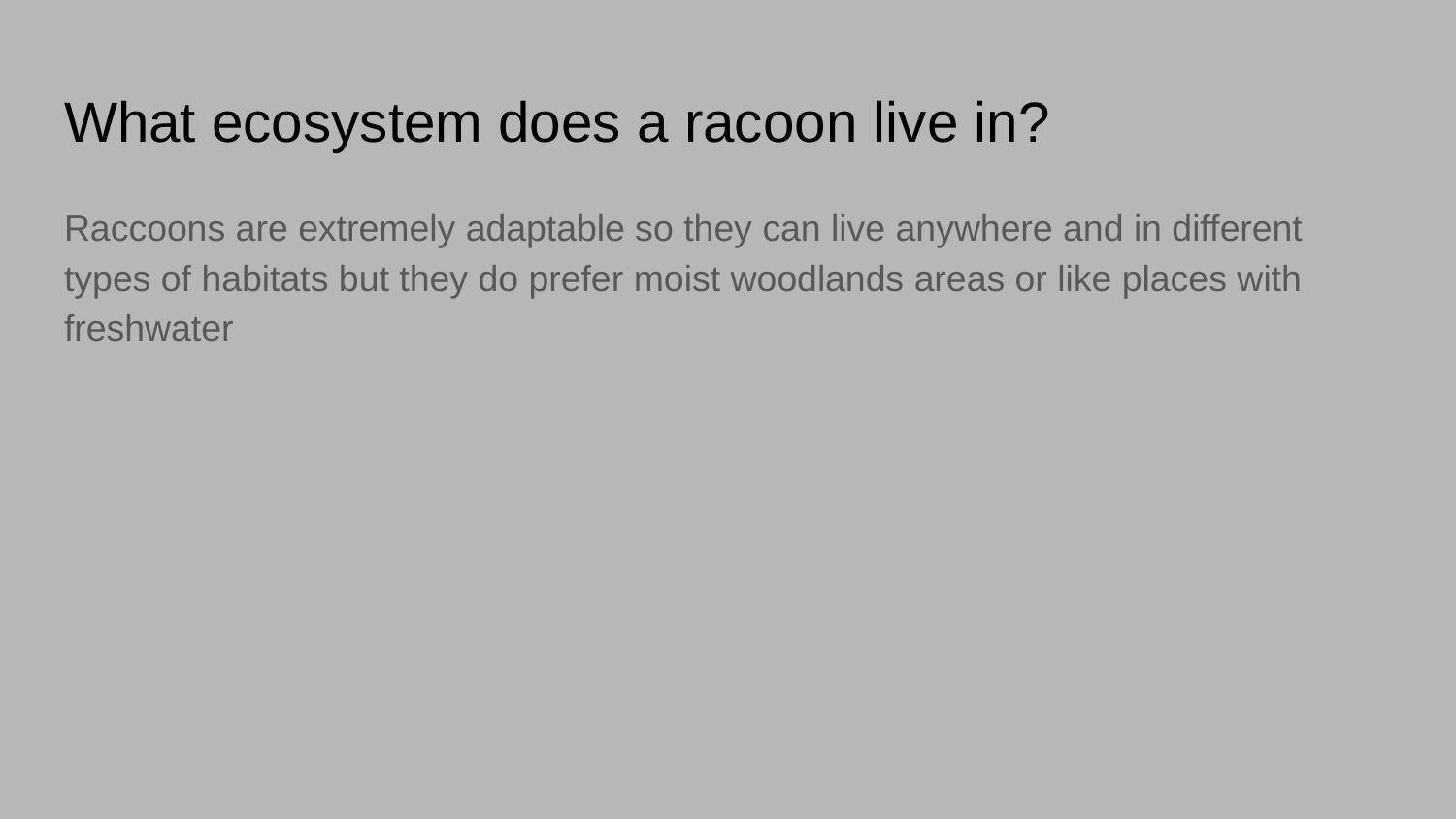

# What ecosystem does a racoon live in?
Raccoons are extremely adaptable so they can live anywhere and in different types of habitats but they do prefer moist woodlands areas or like places with freshwater